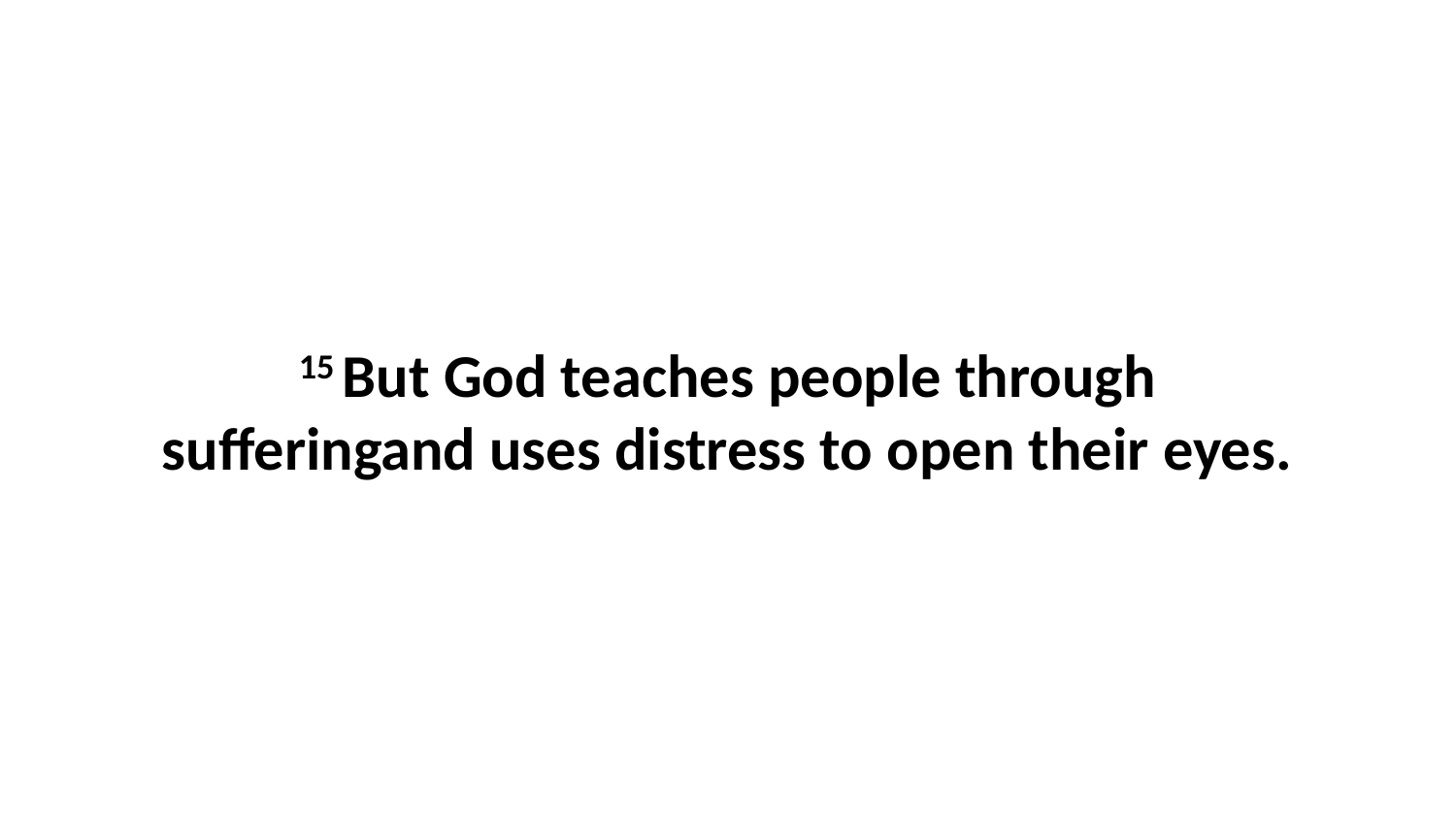

15 But God teaches people through sufferingand uses distress to open their eyes.